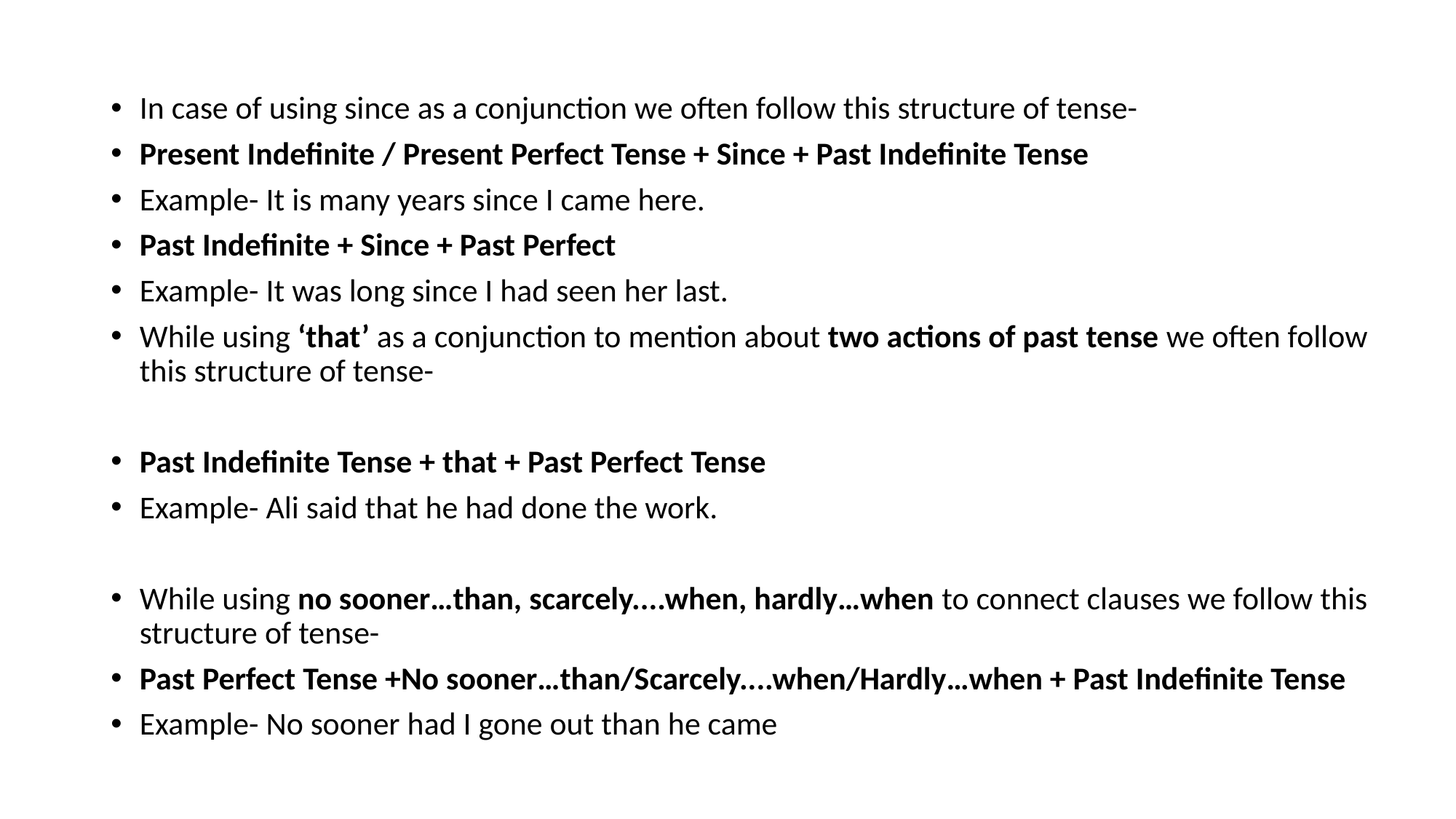

In case of using since as a conjunction we often follow this structure of tense-
Present Indefinite / Present Perfect Tense + Since + Past Indefinite Tense
Example- It is many years since I came here.
Past Indefinite + Since + Past Perfect
Example- It was long since I had seen her last.
While using ‘that’ as a conjunction to mention about two actions of past tense we often follow this structure of tense-

Past Indefinite Tense + that + Past Perfect Tense
Example- Ali said that he had done the work.

While using no sooner…than, scarcely....when, hardly…when to connect clauses we follow this structure of tense-
Past Perfect Tense +No sooner…than/Scarcely....when/Hardly…when + Past Indefinite Tense
Example- No sooner had I gone out than he came